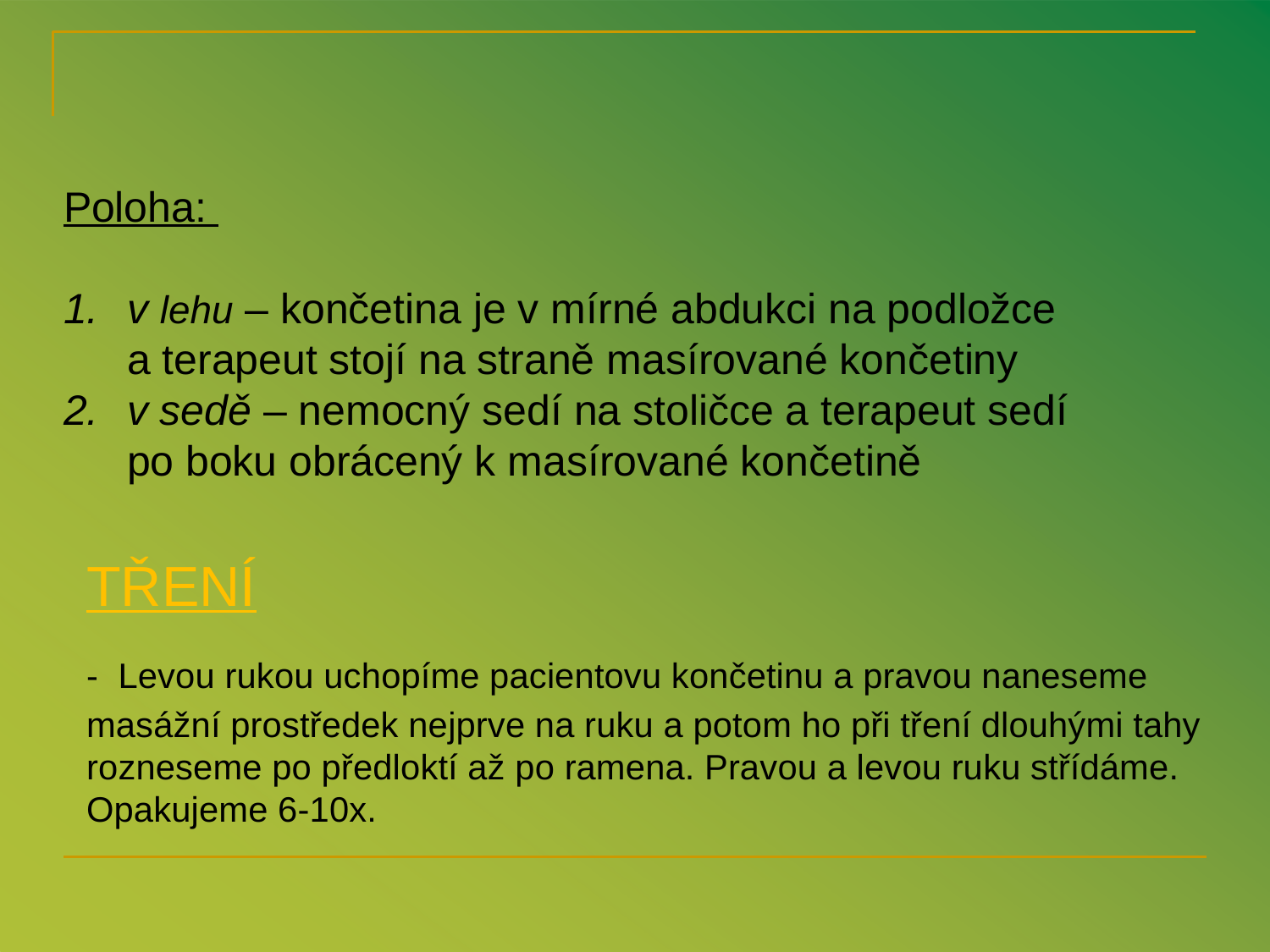

#
Poloha:

v lehu – končetina je v mírné abdukci na podložce a terapeut stojí na straně masírované končetiny
v sedě – nemocný sedí na stoličce a terapeut sedí po boku obrácený k masírované končetině
TŘENÍ
- Levou rukou uchopíme pacientovu končetinu a pravou naneseme masážní prostředek nejprve na ruku a potom ho při tření dlouhými tahy rozneseme po předloktí až po ramena. Pravou a levou ruku střídáme. Opakujeme 6-10x.